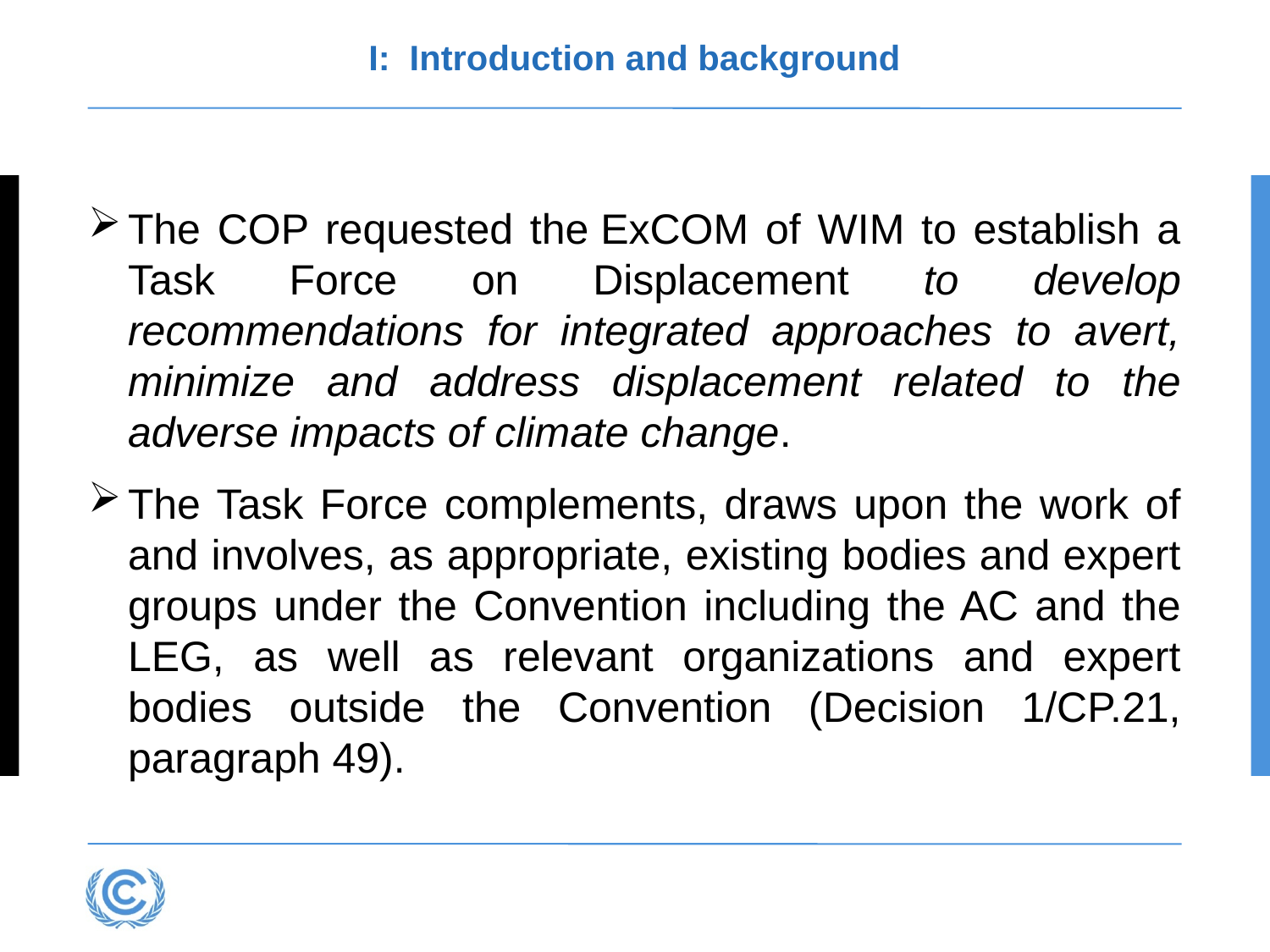

# I:  Introduction and background

The COP requested the ExCOM of WIM to establish a Task Force on Displacement to develop recommendations for integrated approaches to avert, minimize and address displacement related to the adverse impacts of climate change.
The Task Force complements, draws upon the work of and involves, as appropriate, existing bodies and expert groups under the Convention including the AC and the LEG, as well as relevant organizations and expert bodies outside the Convention (Decision 1/CP.21, paragraph 49).